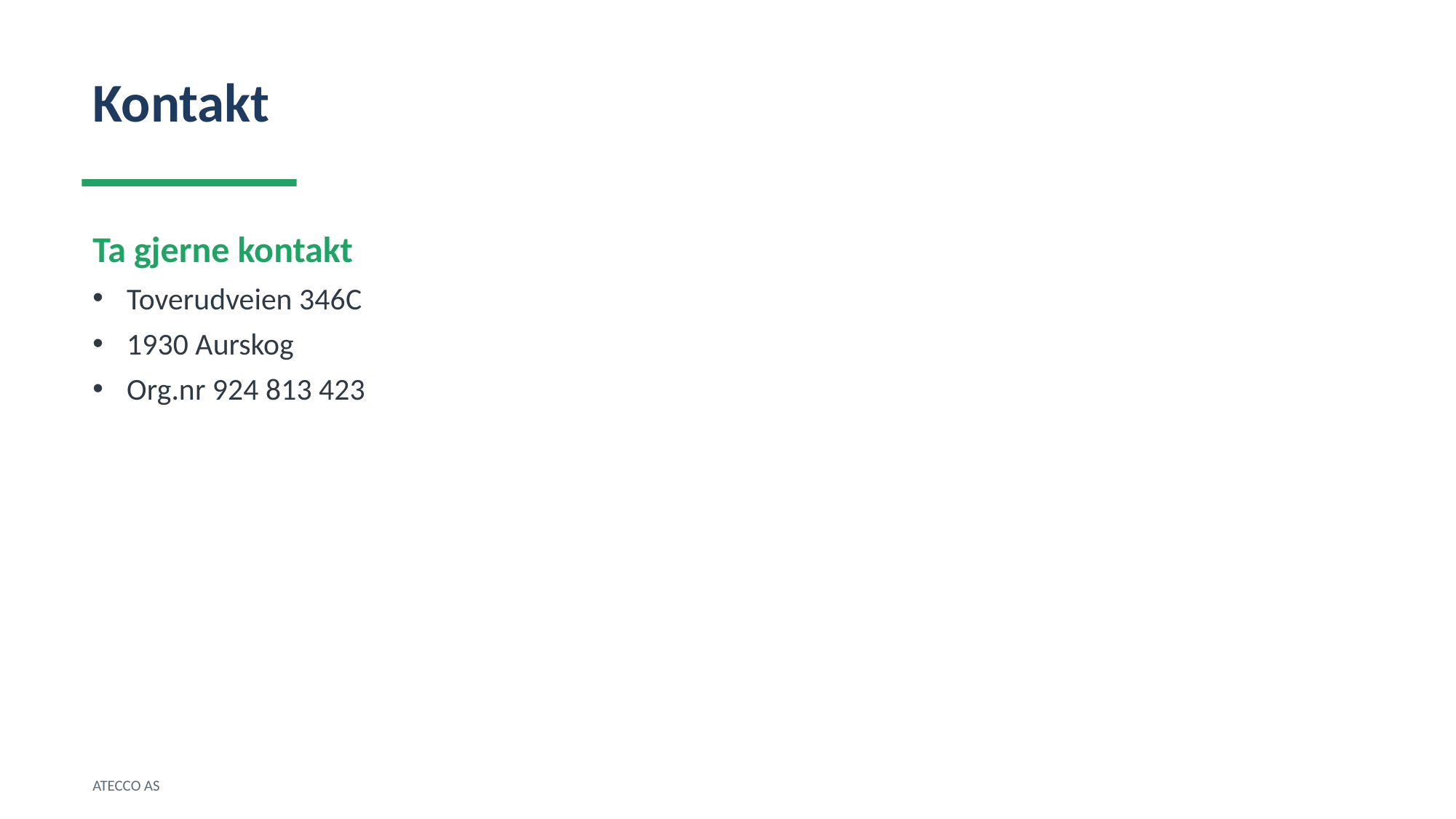

Kontakt

Ta gjerne kontakt
Toverudveien 346C
1930 Aurskog
Org.nr 924 813 423
ATECCO AS